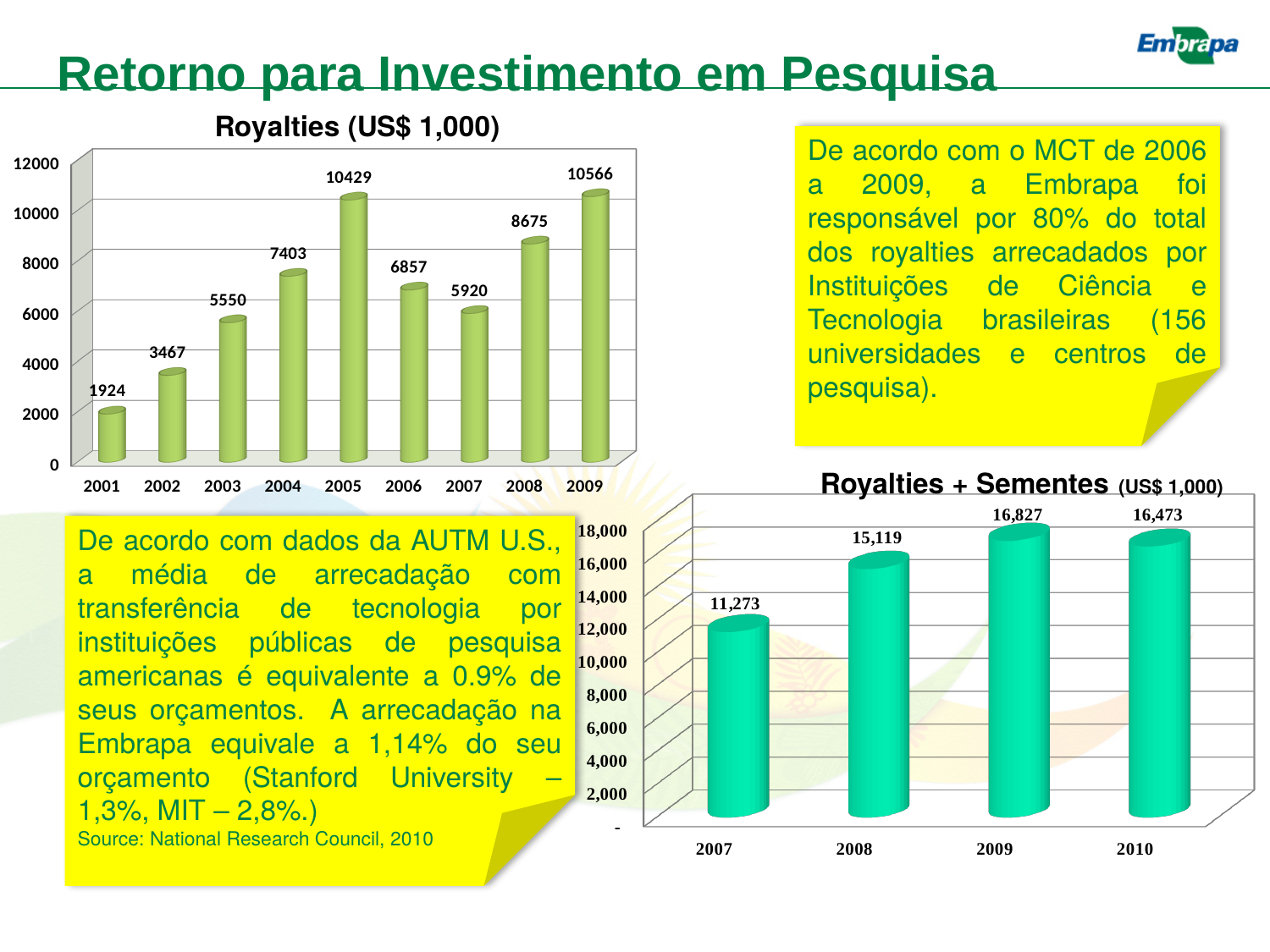

Retorno para Investimento em Pesquisa

[unsupported chart]

De acordo com o MCT de 2006 a 2009, a Embrapa foi responsável por 80% do total dos royalties arrecadados por Instituições de Ciência e Tecnologia brasileiras (156 universidades e centros de pesquisa).
Royalties + Sementes (US$ 1,000)

[unsupported chart]

De acordo com dados da AUTM U.S., a média de arrecadação com transferência de tecnologia por instituições públicas de pesquisa americanas é equivalente a 0.9% de seus orçamentos.  A arrecadação na Embrapa equivale a 1,14% do seu orçamento (Stanford University – 1,3%, MIT – 2,8%.)
Source: National Research Council, 2010